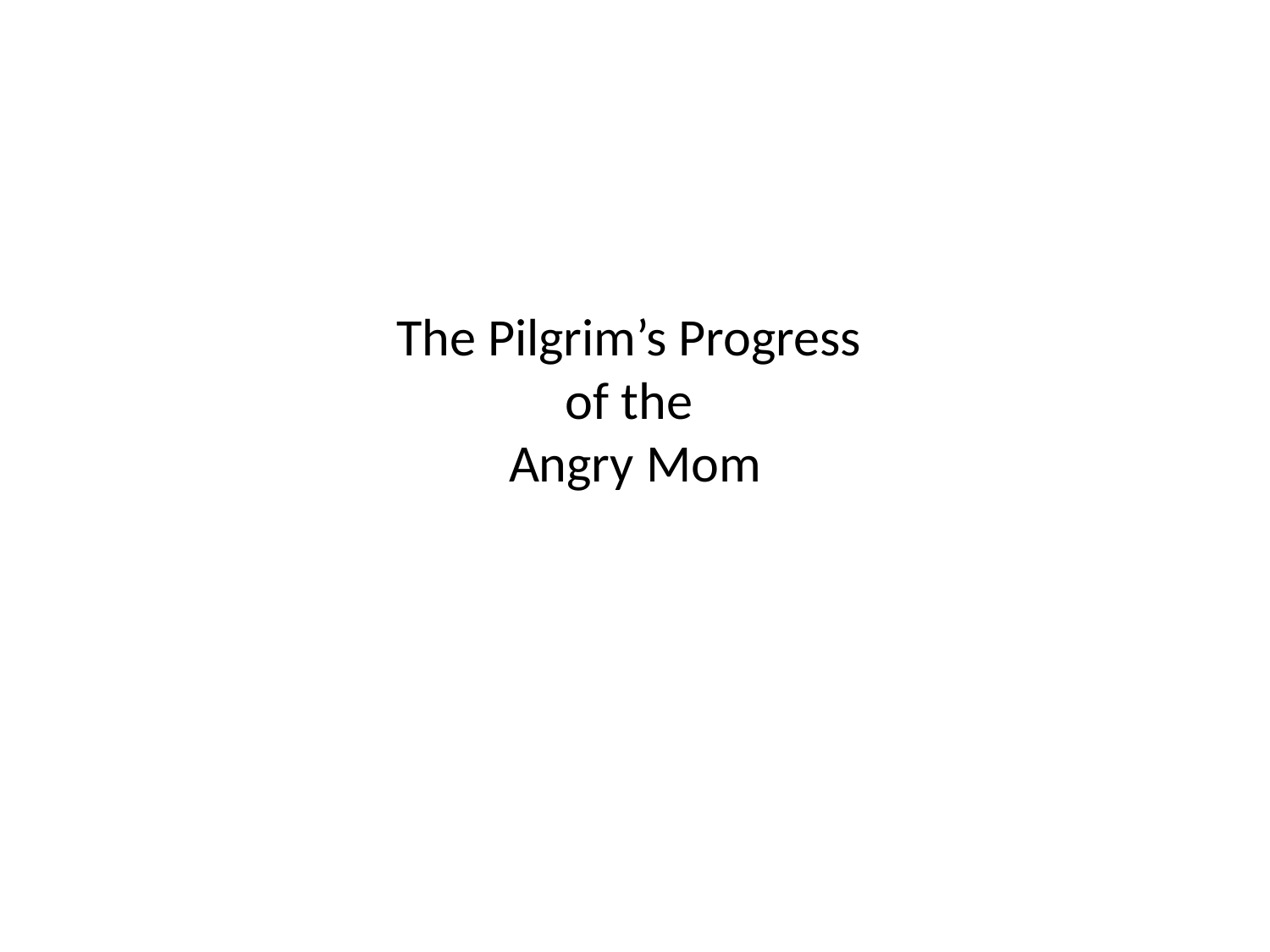

# The Pilgrim’s Progress of the Angry Mom